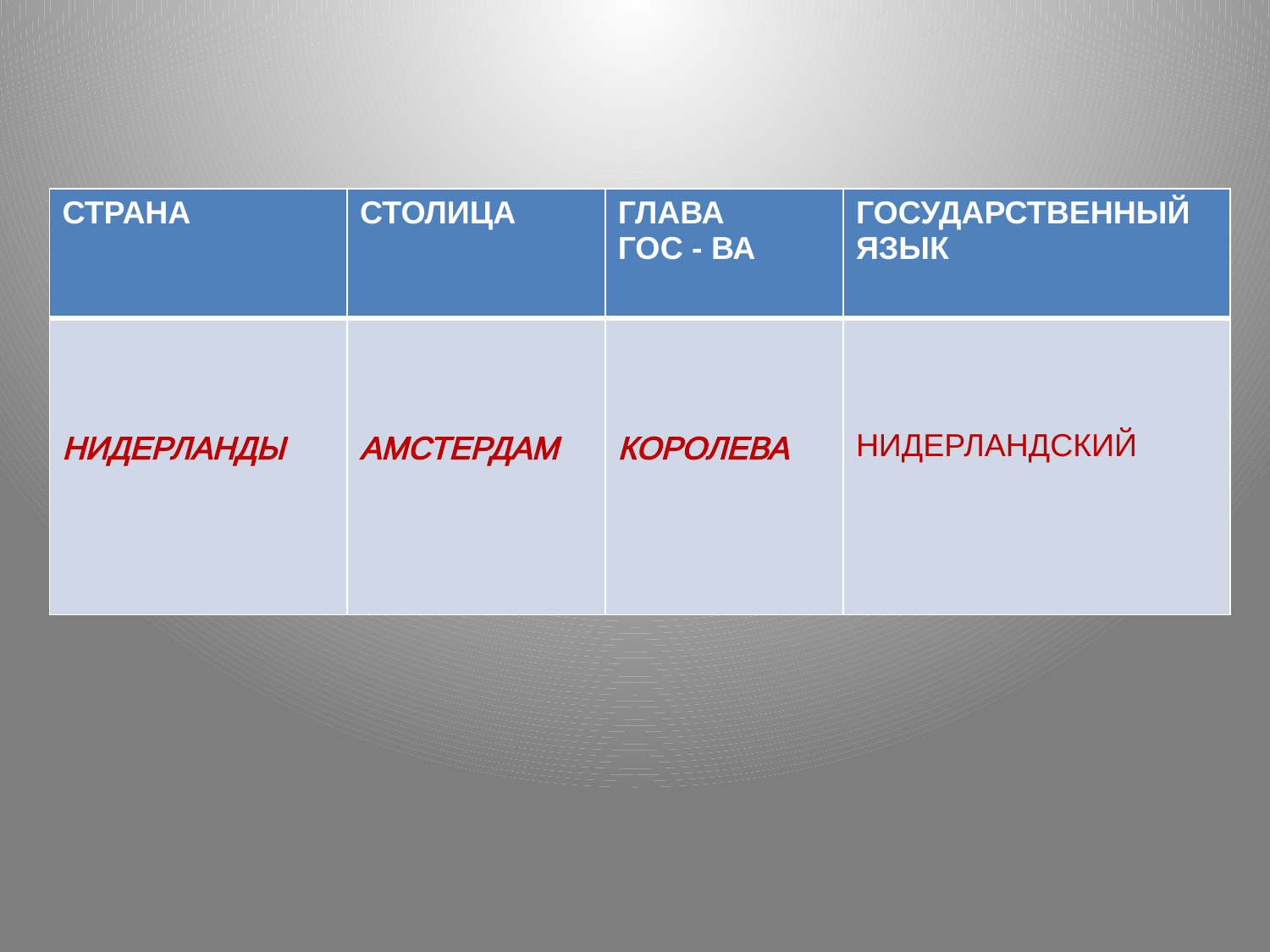

| СТРАНА | СТОЛИЦА | ГЛАВА ГОС - ВА | ГОСУДАРСТВЕННЫЙ ЯЗЫК |
| --- | --- | --- | --- |
| НИДЕРЛАНДЫ | АМСТЕРДАМ | КОРОЛЕВА | НИДЕРЛАНДСКИЙ |